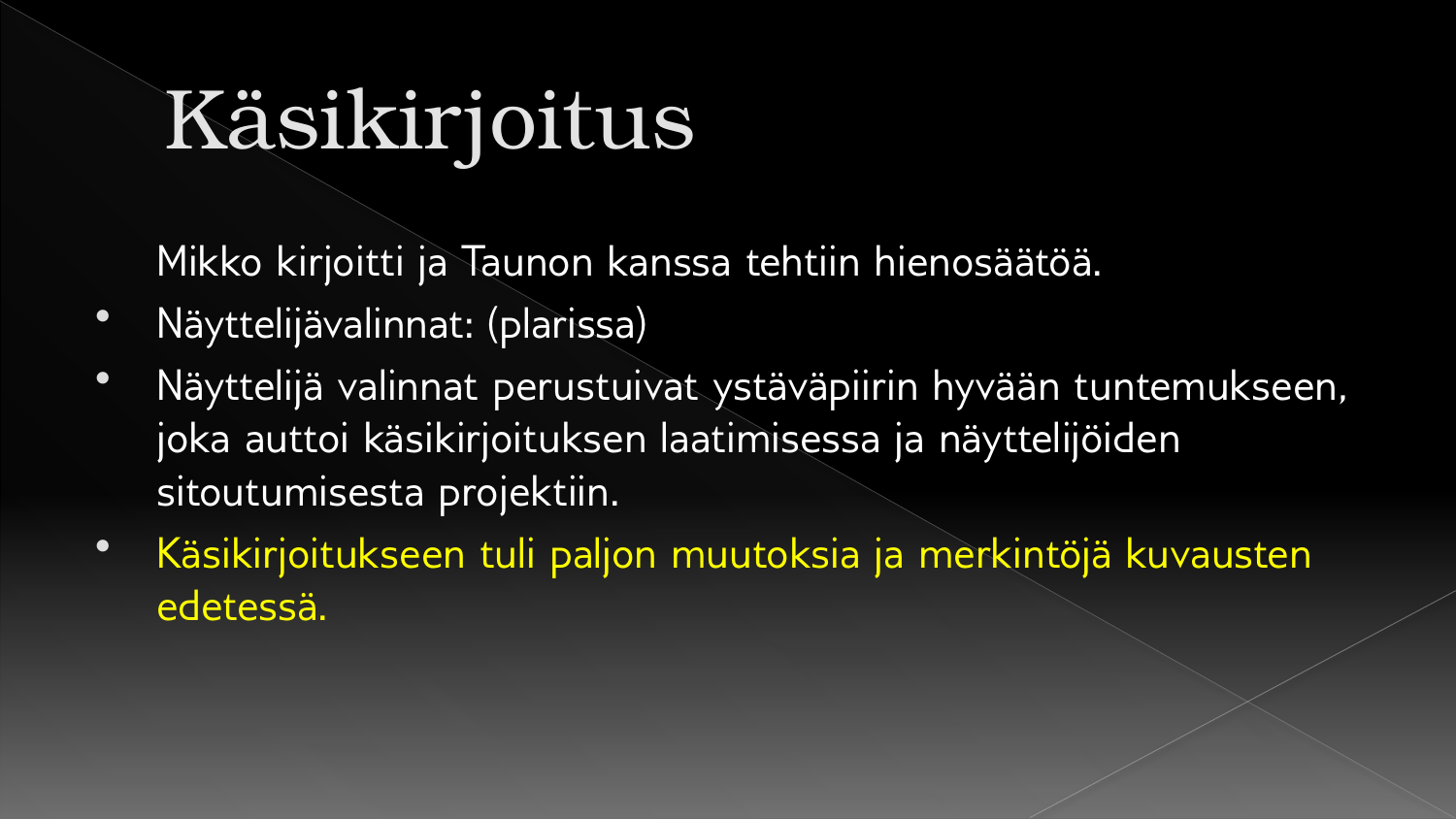

# Käsikirjoitus
	Mikko kirjoitti ja Taunon kanssa tehtiin hienosäätöä.
Näyttelijävalinnat: (plarissa)
Näyttelijä valinnat perustuivat ystäväpiirin hyvään tuntemukseen, joka auttoi käsikirjoituksen laatimisessa ja näyttelijöiden sitoutumisesta projektiin.
Käsikirjoitukseen tuli paljon muutoksia ja merkintöjä kuvausten edetessä.